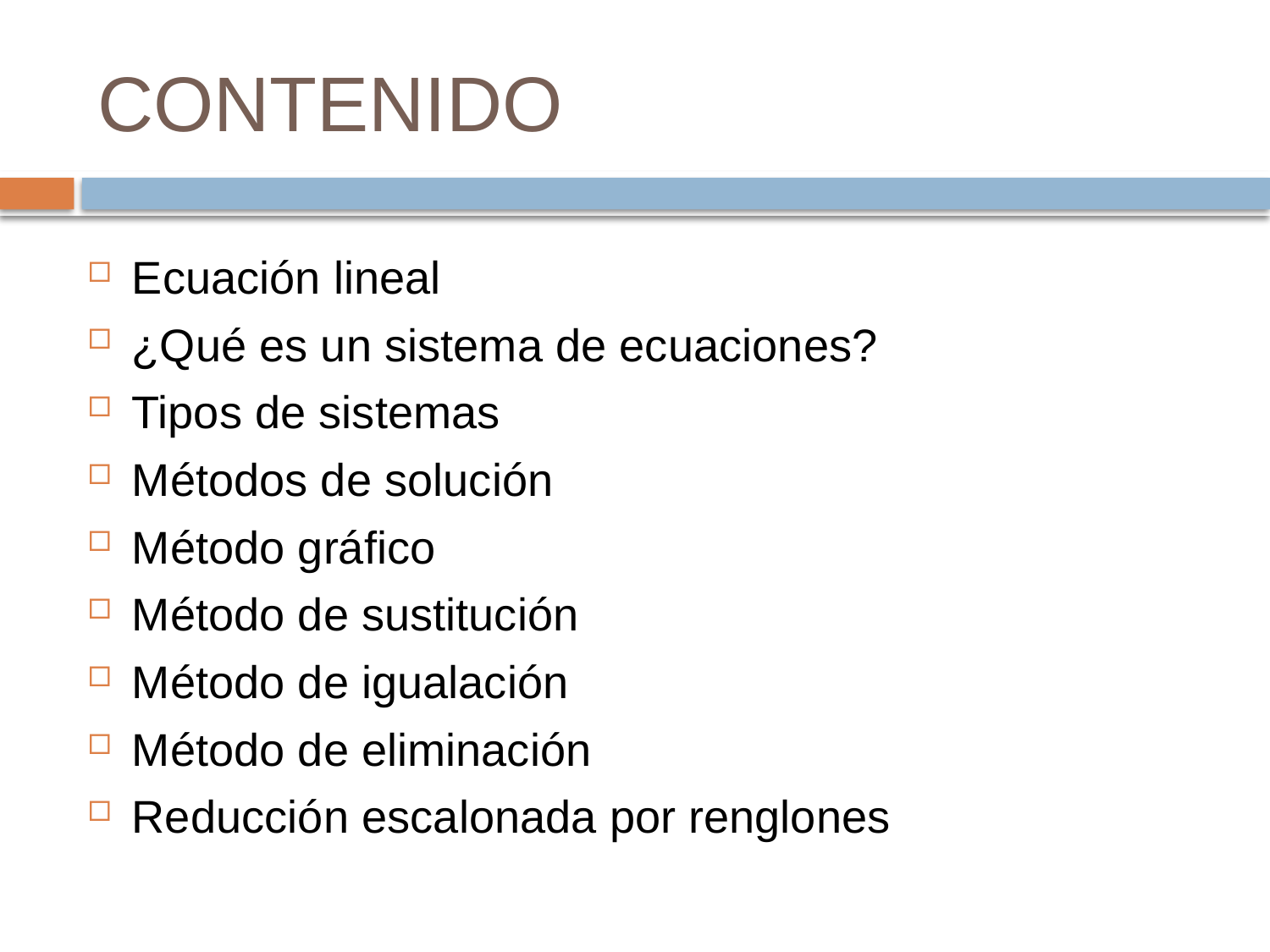

# CONTENIDO
Ecuación lineal
¿Qué es un sistema de ecuaciones?
Tipos de sistemas
Métodos de solución
Método gráfico
Método de sustitución
Método de igualación
Método de eliminación
Reducción escalonada por renglones